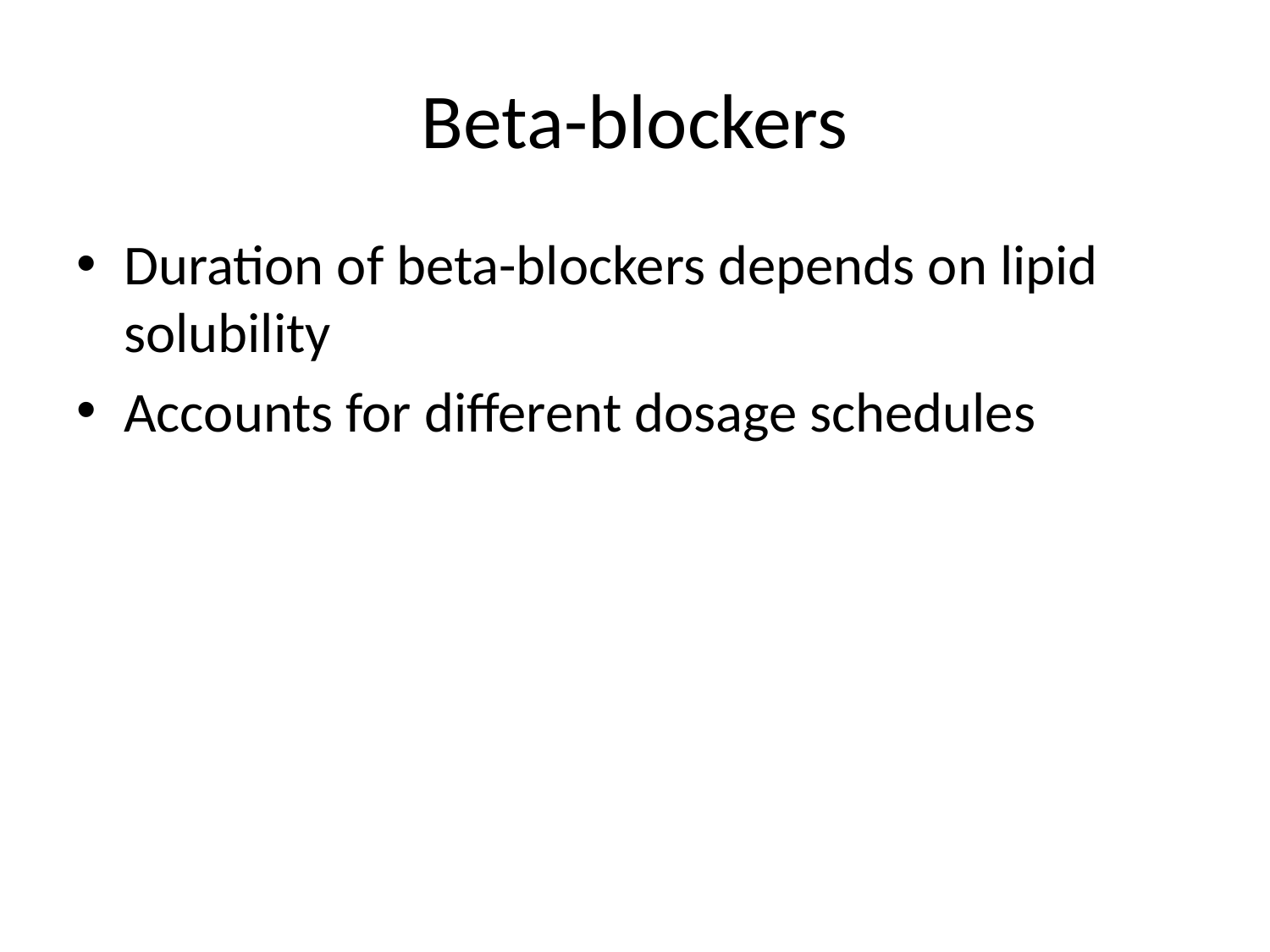

# Beta-blockers
Duration of beta-blockers depends on lipid solubility
Accounts for different dosage schedules